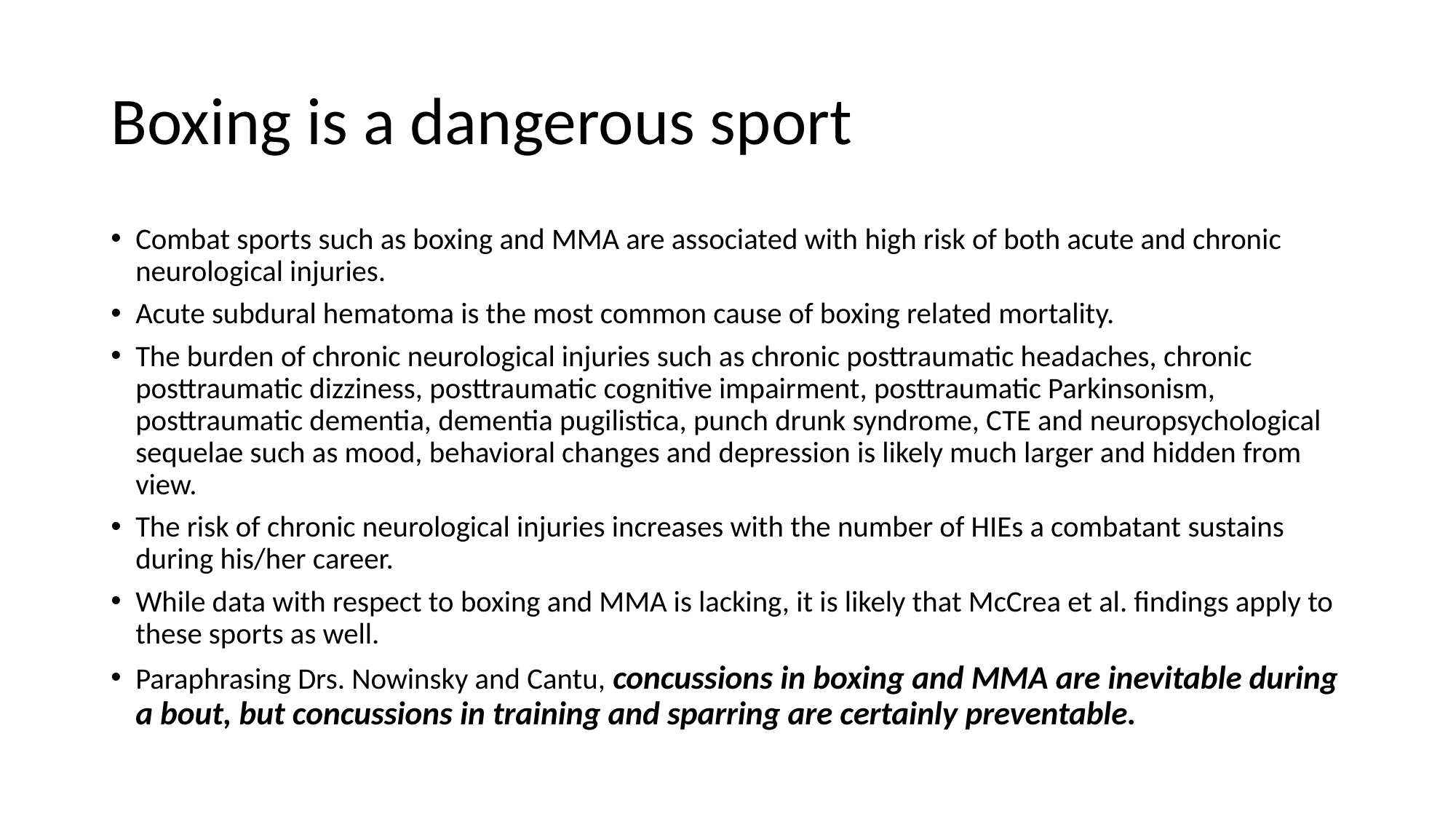

# Boxing is a dangerous sport
Combat sports such as boxing and MMA are associated with high risk of both acute and chronic neurological injuries.
Acute subdural hematoma is the most common cause of boxing related mortality.
The burden of chronic neurological injuries such as chronic posttraumatic headaches, chronic posttraumatic dizziness, posttraumatic cognitive impairment, posttraumatic Parkinsonism, posttraumatic dementia, dementia pugilistica, punch drunk syndrome, CTE and neuropsychological sequelae such as mood, behavioral changes and depression is likely much larger and hidden from view.
The risk of chronic neurological injuries increases with the number of HIEs a combatant sustains during his/her career.
While data with respect to boxing and MMA is lacking, it is likely that McCrea et al. findings apply to these sports as well.
Paraphrasing Drs. Nowinsky and Cantu, concussions in boxing and MMA are inevitable during a bout, but concussions in training and sparring are certainly preventable.